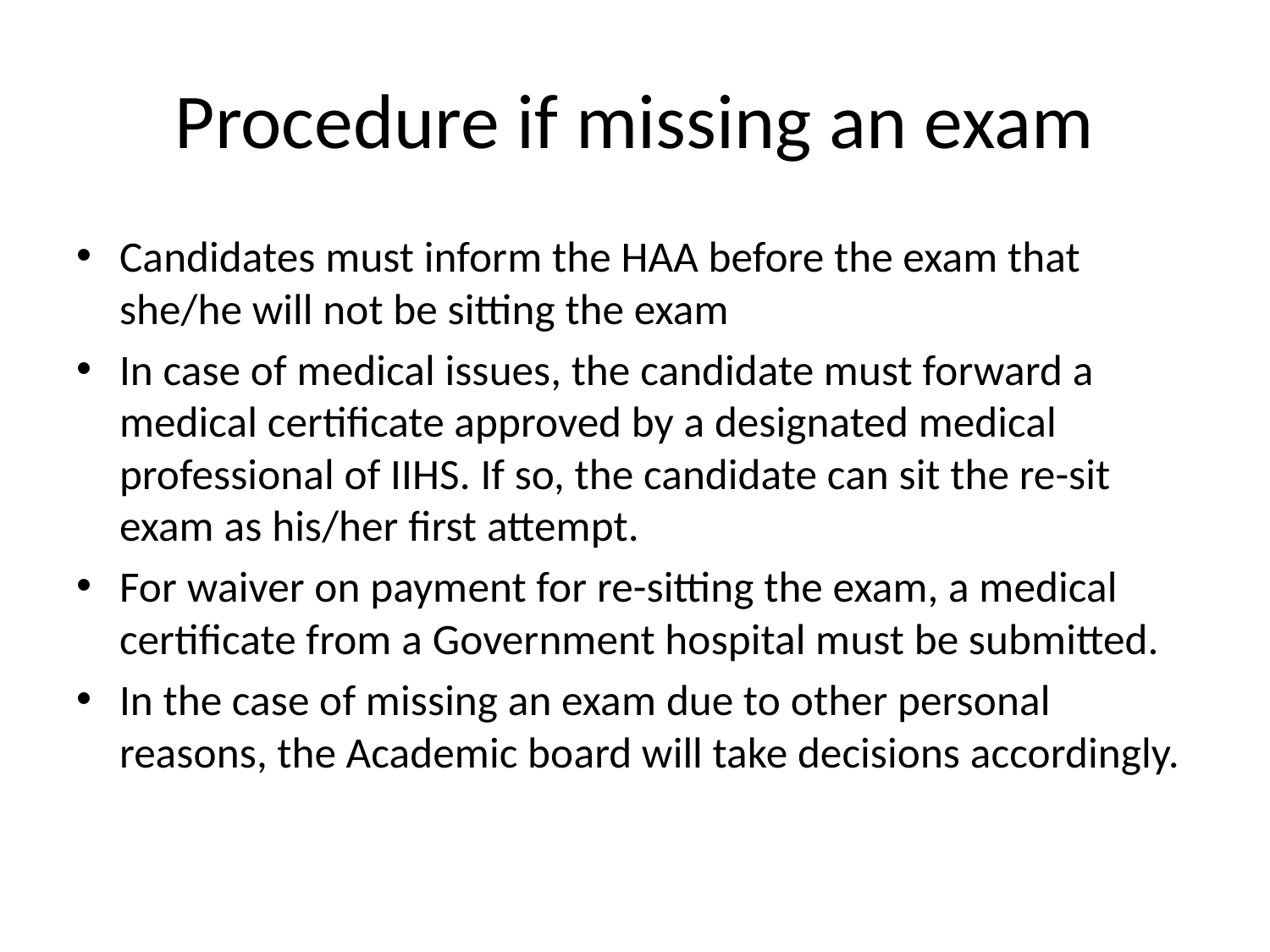

# Procedure if missing an exam
Candidates must inform the HAA before the exam that she/he will not be sitting the exam
In case of medical issues, the candidate must forward a medical certificate approved by a designated medical professional of IIHS. If so, the candidate can sit the re-sit exam as his/her first attempt.
For waiver on payment for re-sitting the exam, a medical certificate from a Government hospital must be submitted.
In the case of missing an exam due to other personal reasons, the Academic board will take decisions accordingly.